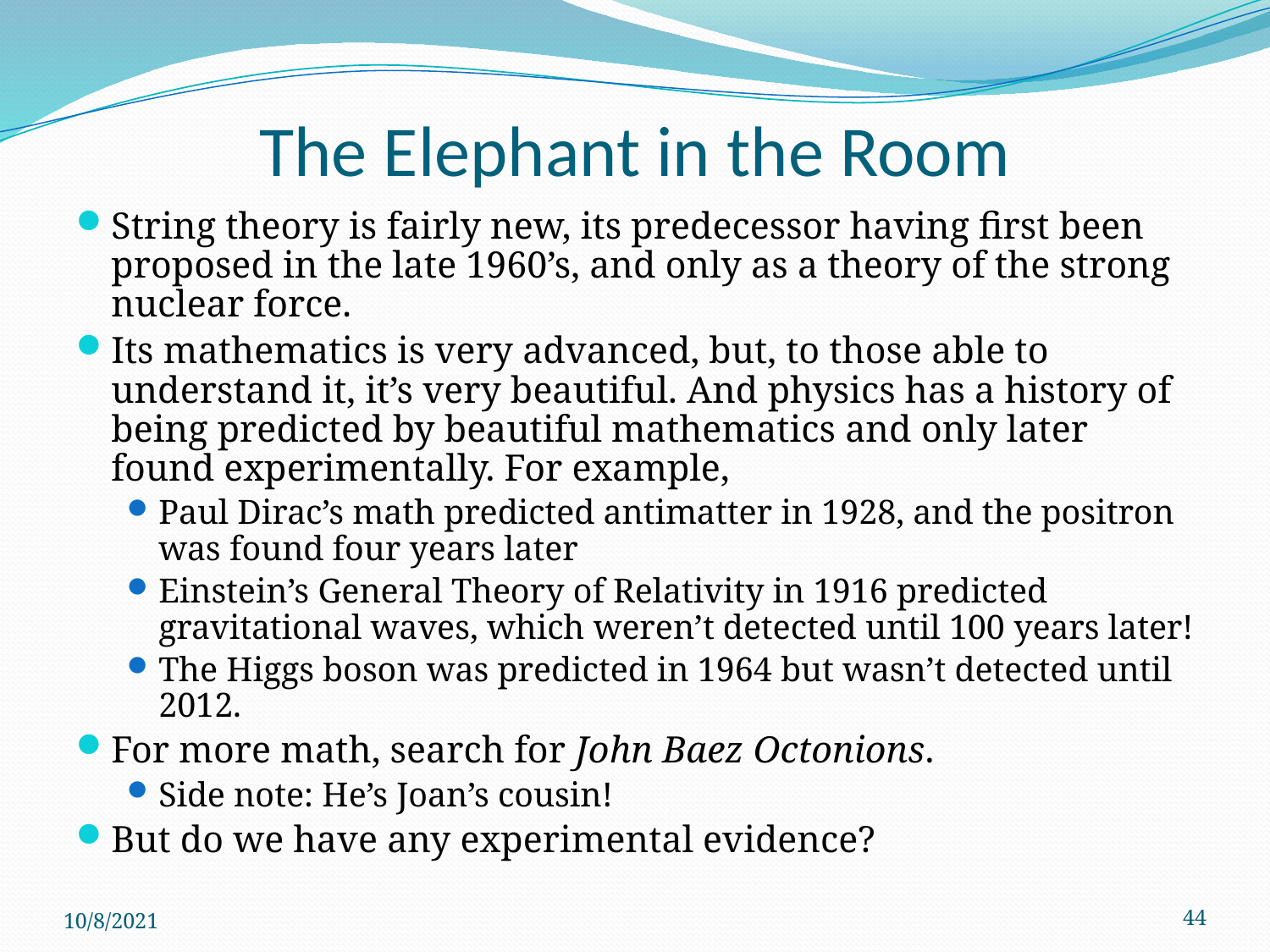

# The Elephant in the Room
String theory is fairly new, its predecessor having first been proposed in the late 1960’s, and only as a theory of the strong nuclear force.
Its mathematics is very advanced, but, to those able to understand it, it’s very beautiful. And physics has a history of being predicted by beautiful mathematics and only later found experimentally. For example,
Paul Dirac’s math predicted antimatter in 1928, and the positron was found four years later
Einstein’s General Theory of Relativity in 1916 predicted gravitational waves, which weren’t detected until 100 years later!
The Higgs boson was predicted in 1964 but wasn’t detected until 2012.
For more math, search for John Baez Octonions.
Side note: He’s Joan’s cousin!
But do we have any experimental evidence?
10/8/2021
44